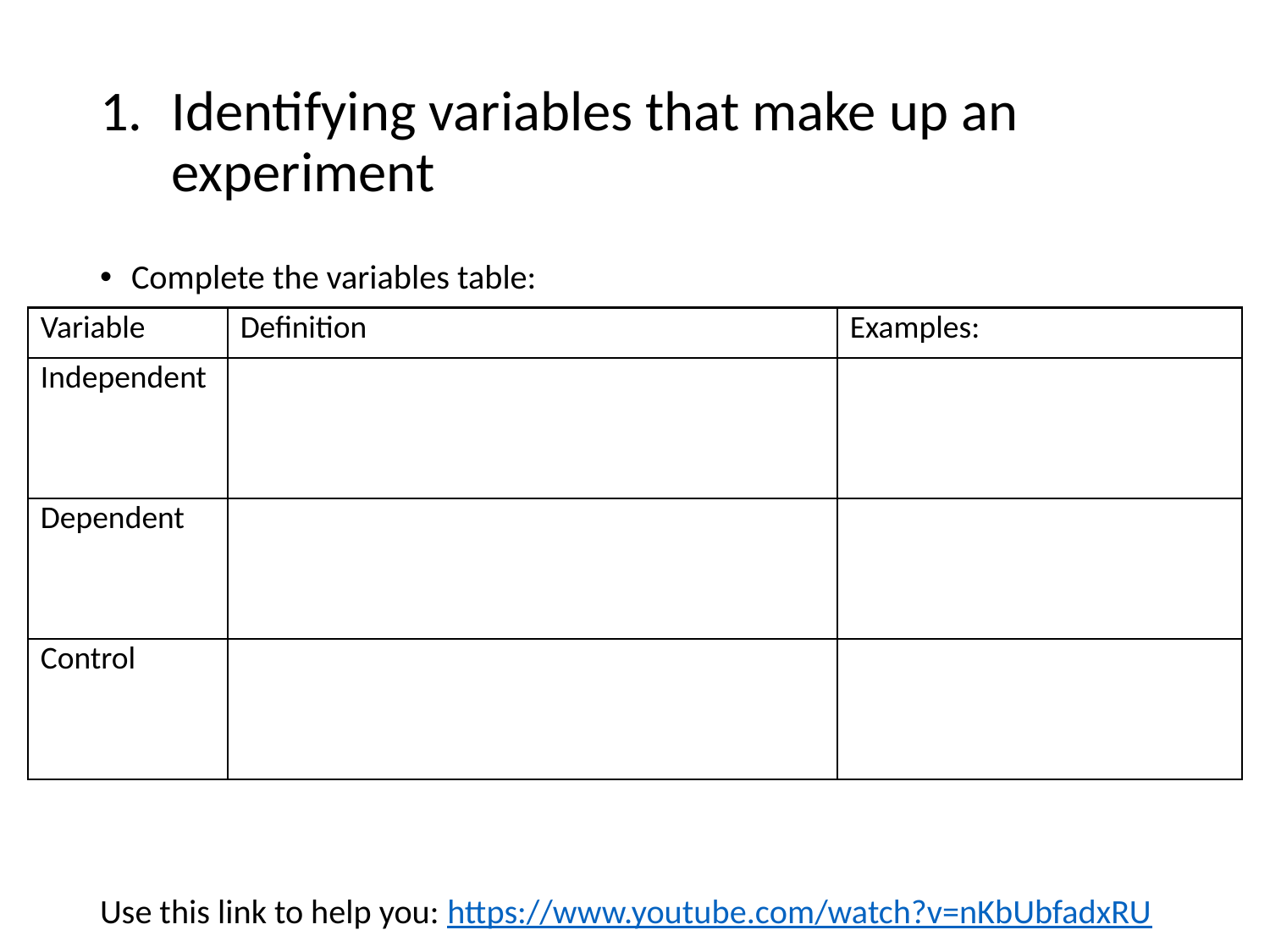

# Identifying variables that make up an experiment
Complete the variables table:

Use this link to help you: https://www.youtube.com/watch?v=nKbUbfadxRU

| Variable | Definition | Examples: |
| --- | --- | --- |
| Independent |  |  |
| Dependent |  |  |
| Control |  |  |